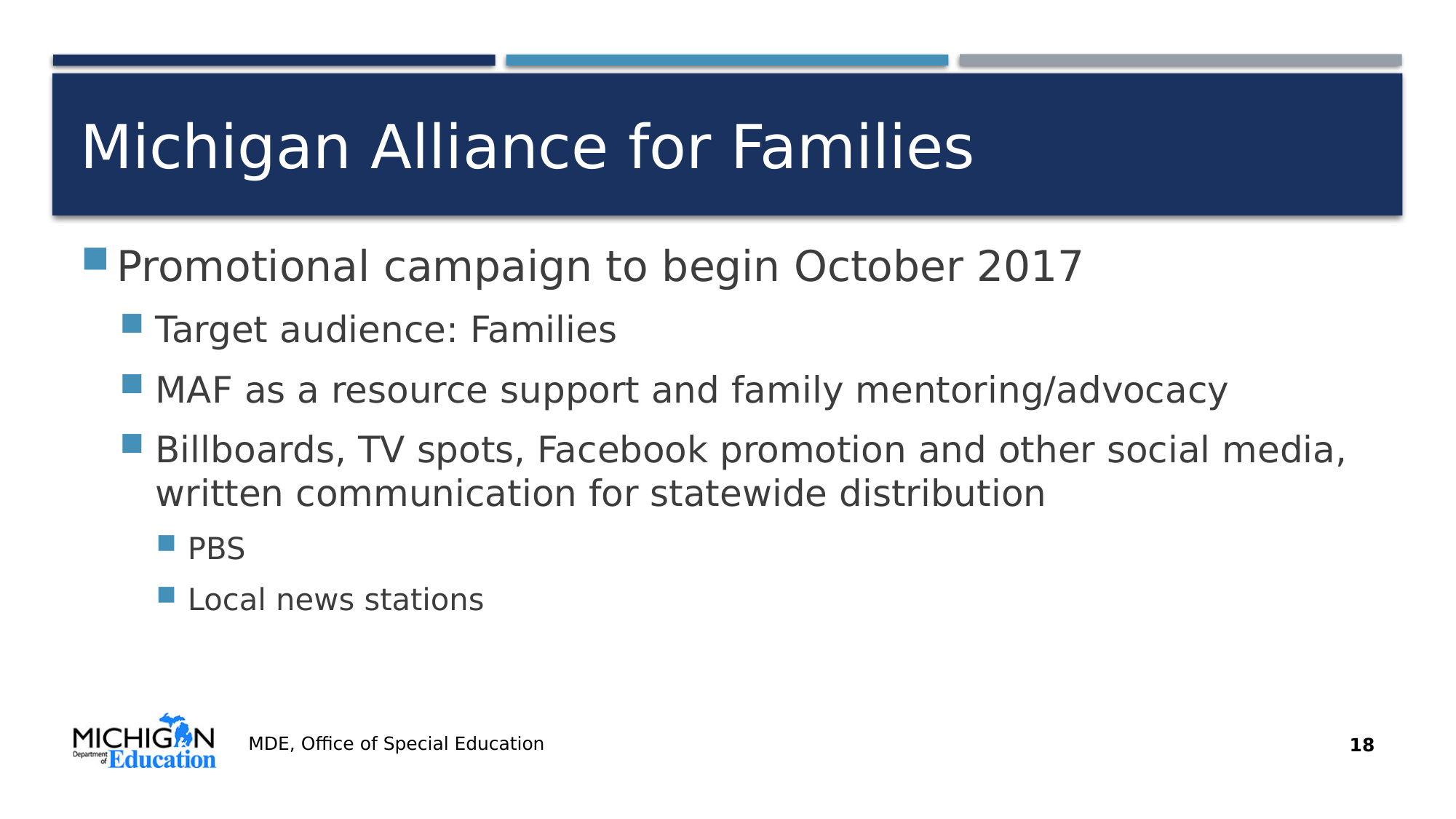

# Michigan Alliance for Families
Promotional campaign to begin October 2017
Target audience: Families
MAF as a resource support and family mentoring/advocacy
Billboards, TV spots, Facebook promotion and other social media, written communication for statewide distribution
PBS
Local news stations

MDE, Office of Special Education
18